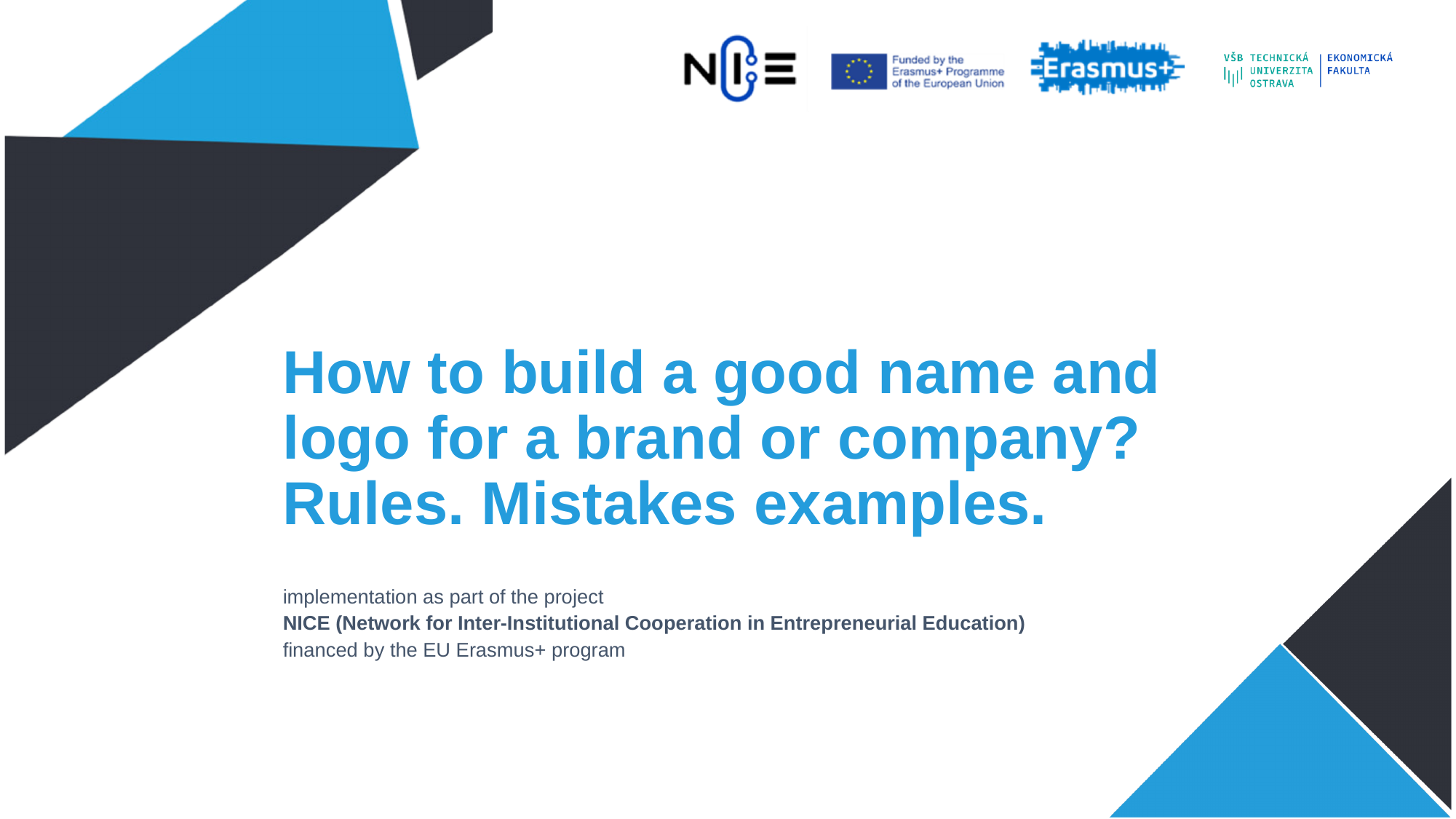

# How to build a good name and logo for a brand or company? Rules. Mistakes examples.
implementation as part of the project
NICE (Network for Inter-Institutional Cooperation in Entrepreneurial Education)
financed by the EU Erasmus+ program